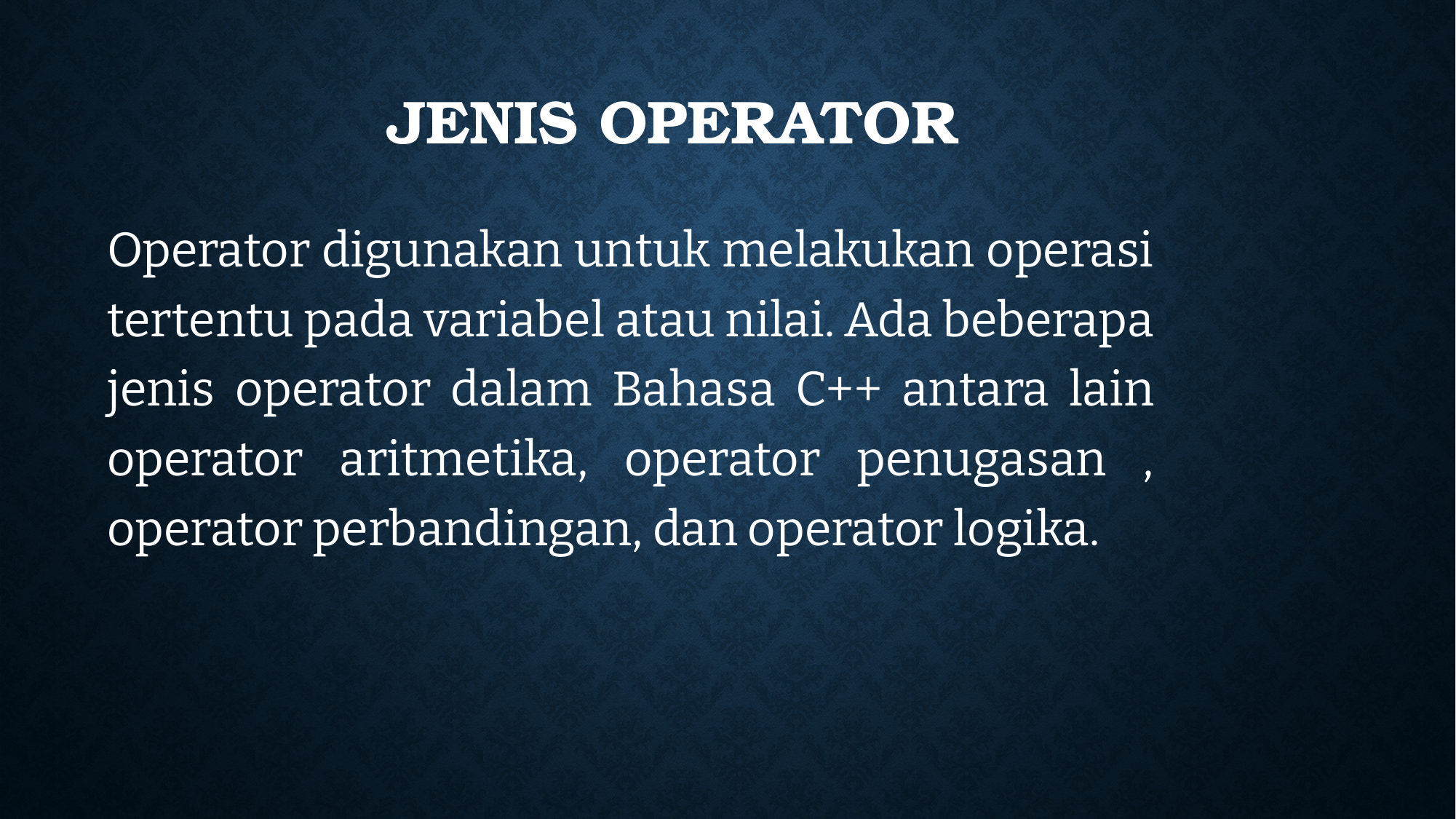

# JENIS Operator
Operator digunakan untuk melakukan operasi tertentu pada variabel atau nilai. Ada beberapa jenis operator dalam Bahasa C++ antara lain operator aritmetika, operator penugasan , operator perbandingan, dan operator logika.